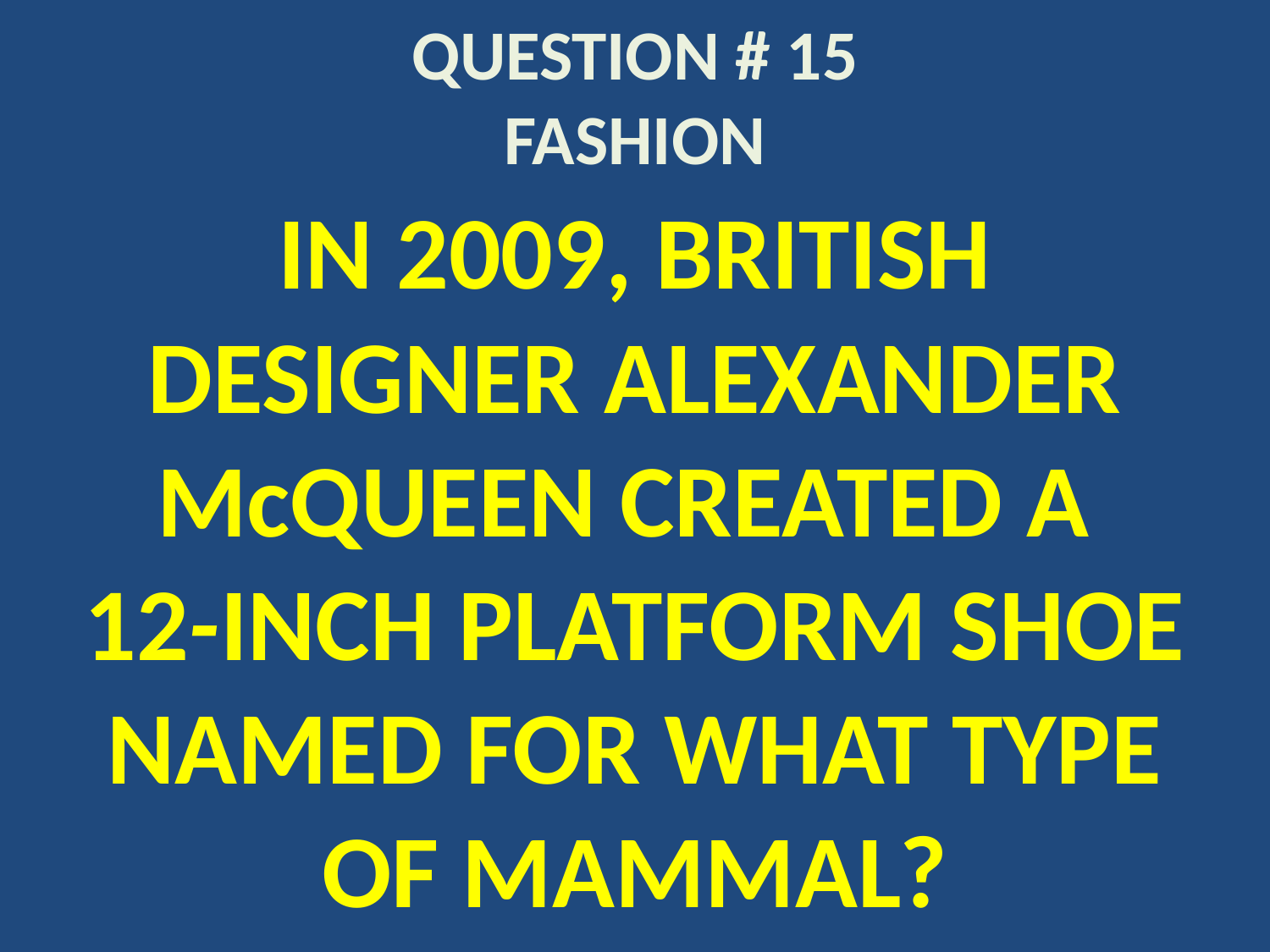

# QUESTION # 15 FASHION
IN 2009, BRITISH DESIGNER ALEXANDER McQUEEN CREATED A
12-INCH PLATFORM SHOE NAMED FOR WHAT TYPE OF MAMMAL?